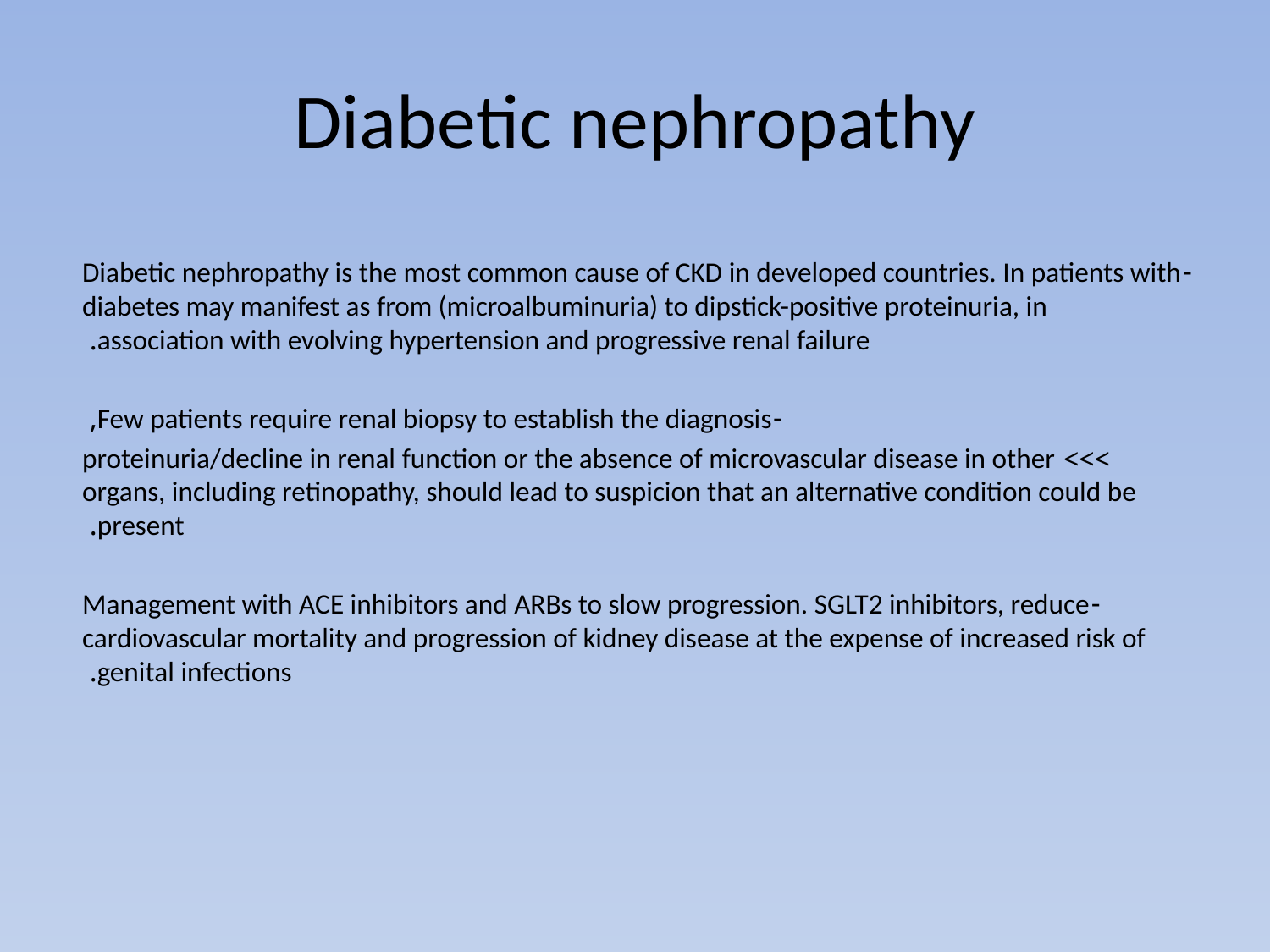

# Diabetic nephropathy
-Diabetic nephropathy is the most common cause of CKD in developed countries. In patients with diabetes may manifest as from (microalbuminuria) to dipstick-positive proteinuria, in association with evolving hypertension and progressive renal failure.

-Few patients require renal biopsy to establish the diagnosis,
>>> proteinuria/decline in renal function or the absence of microvascular disease in other organs, including retinopathy, should lead to suspicion that an alternative condition could be present.

-Management with ACE inhibitors and ARBs to slow progression. SGLT2 inhibitors, reduce cardiovascular mortality and progression of kidney disease at the expense of increased risk of genital infections.